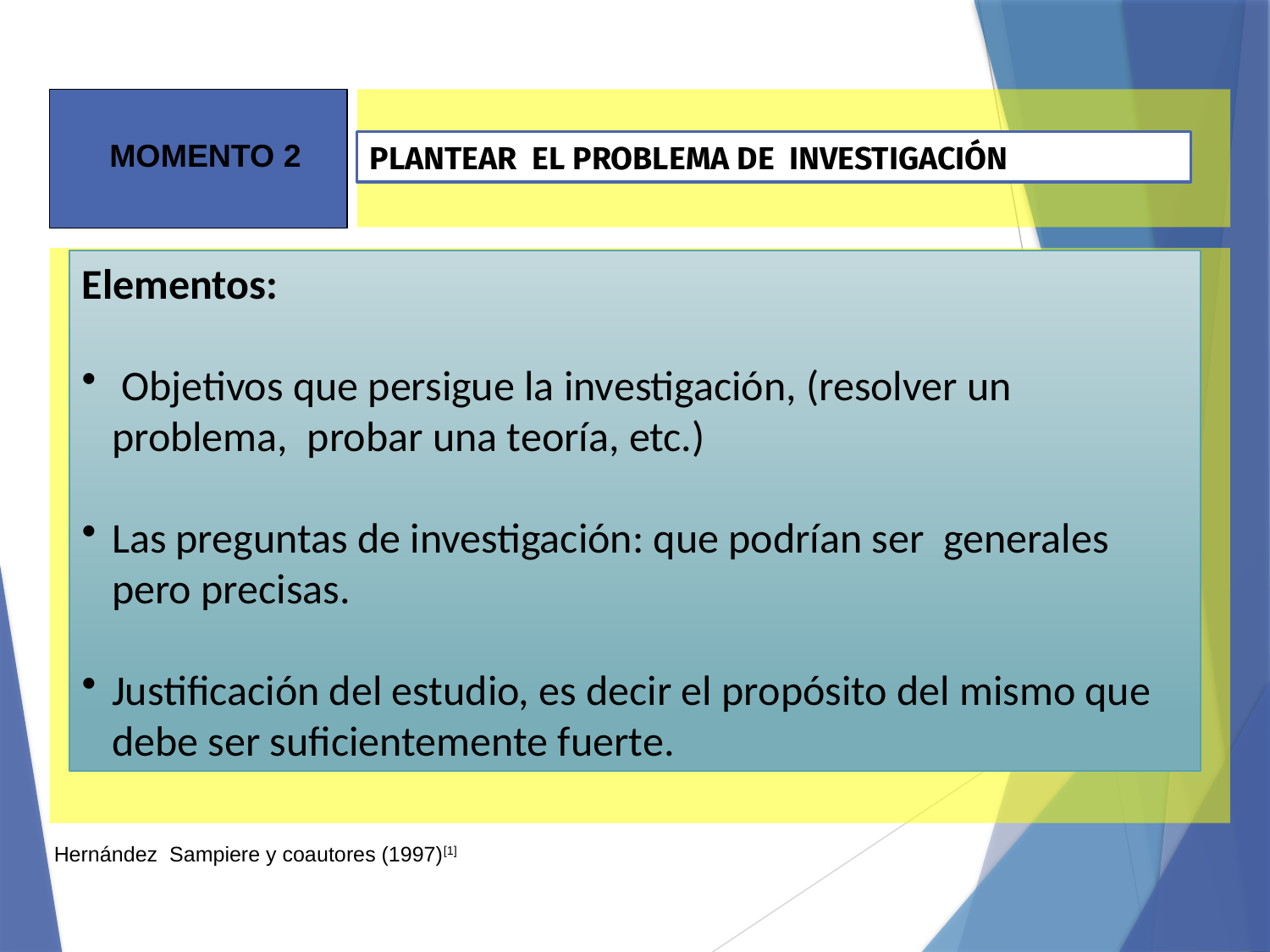

PLANTEAR  EL PROBLEMA DE  INVESTIGACIÓN
MOMENTO 2

Elementos:

 Objetivos que persigue la investigación, (resolver un problema,  probar una teoría, etc.)

Las preguntas de investigación: que podrían ser  generales pero precisas.

Justificación del estudio, es decir el propósito del mismo que debe ser suficientemente fuerte.
Hernández  Sampiere y coautores (1997)[1]